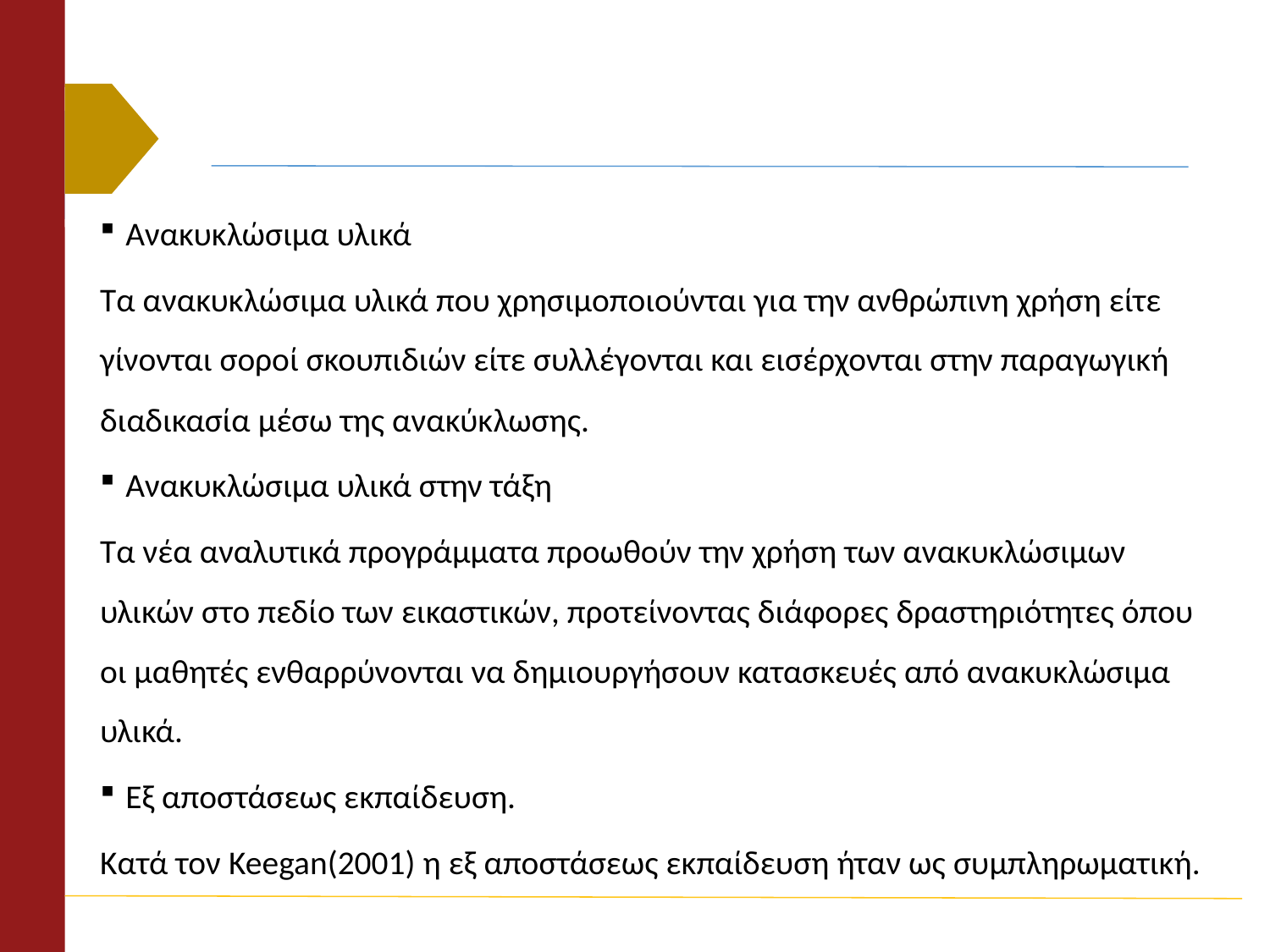

Ανακυκλώσιμα υλικά
Τα ανακυκλώσιμα υλικά που χρησιμοποιούνται για την ανθρώπινη χρήση είτε γίνονται σοροί σκουπιδιών είτε συλλέγονται και εισέρχονται στην παραγωγική διαδικασία μέσω της ανακύκλωσης.
Ανακυκλώσιμα υλικά στην τάξη
Τα νέα αναλυτικά προγράμματα προωθούν την χρήση των ανακυκλώσιμων υλικών στο πεδίο των εικαστικών, προτείνοντας διάφορες δραστηριότητες όπου οι μαθητές ενθαρρύνονται να δημιουργήσουν κατασκευές από ανακυκλώσιμα υλικά.
Εξ αποστάσεως εκπαίδευση.
Κατά τον Keegan(2001) η εξ αποστάσεως εκπαίδευση ήταν ως συμπληρωματική.